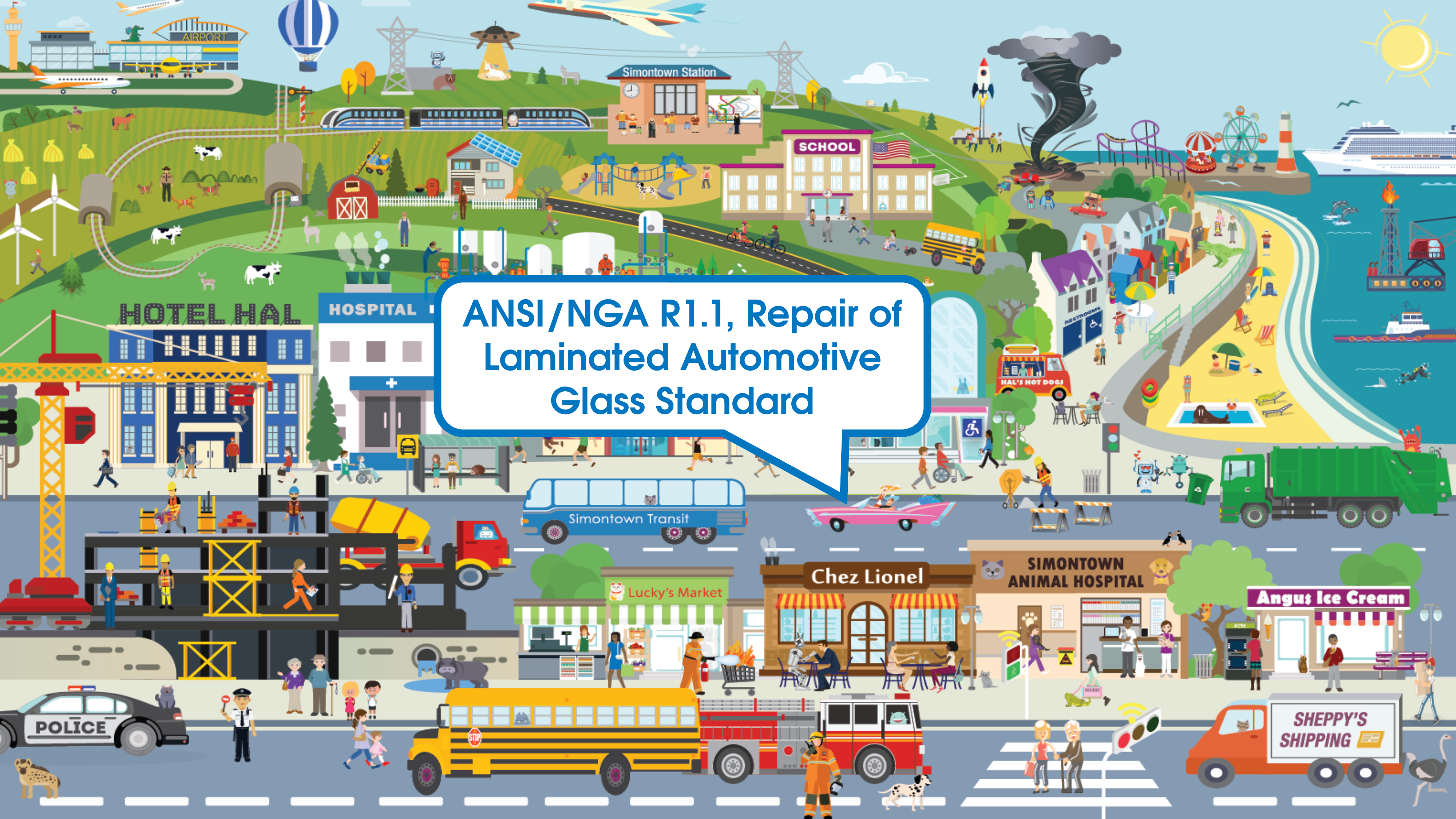

ANSI/NGA R1.1, Repair of Laminated Automotive Glass Standard